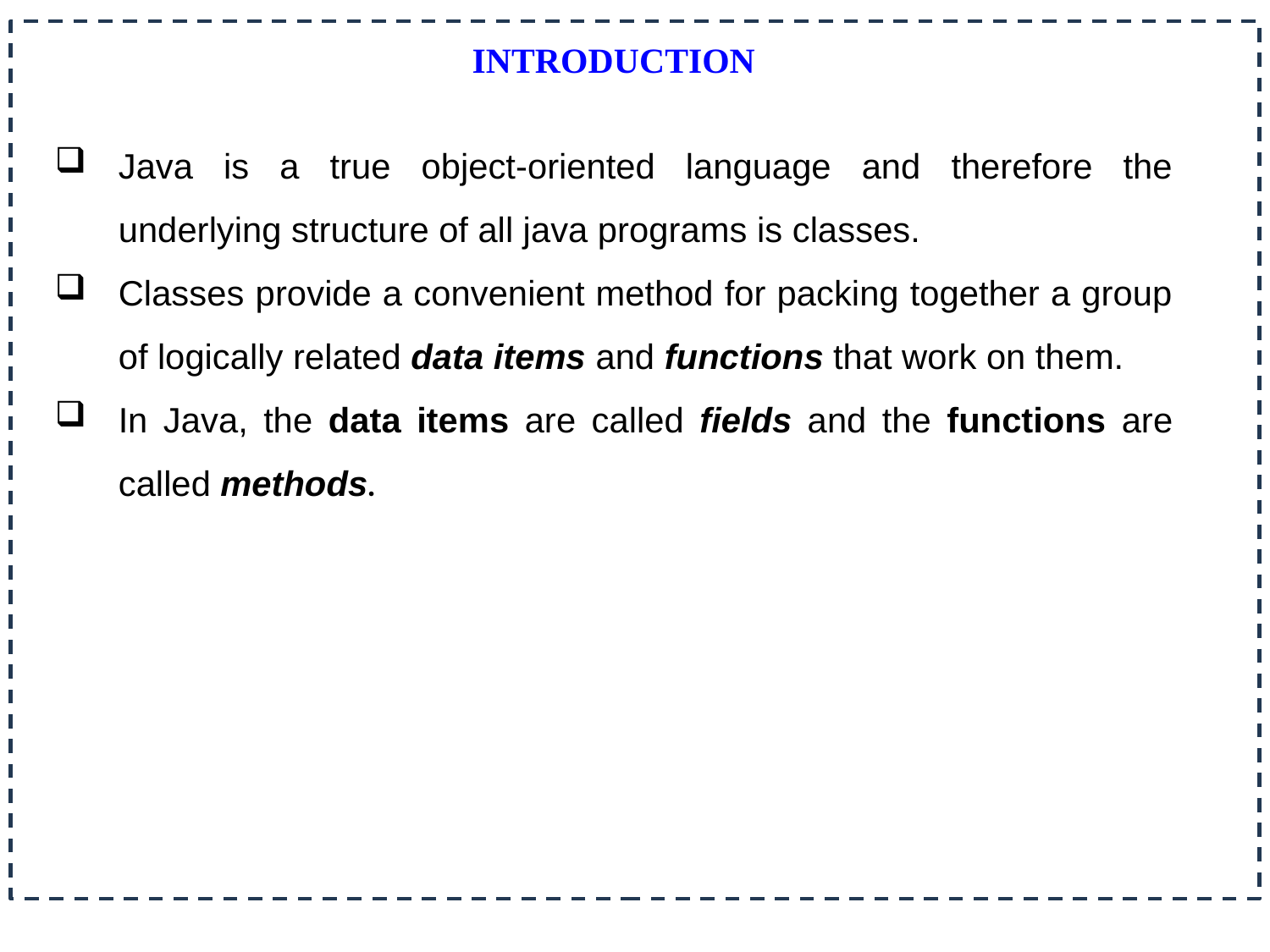

INTRODUCTION

Java is a true object-oriented language and therefore the underlying structure of all java programs is classes.
Classes provide a convenient method for packing together a group of logically related data items and functions that work on them.
In Java, the data items are called fields and the functions are called methods.